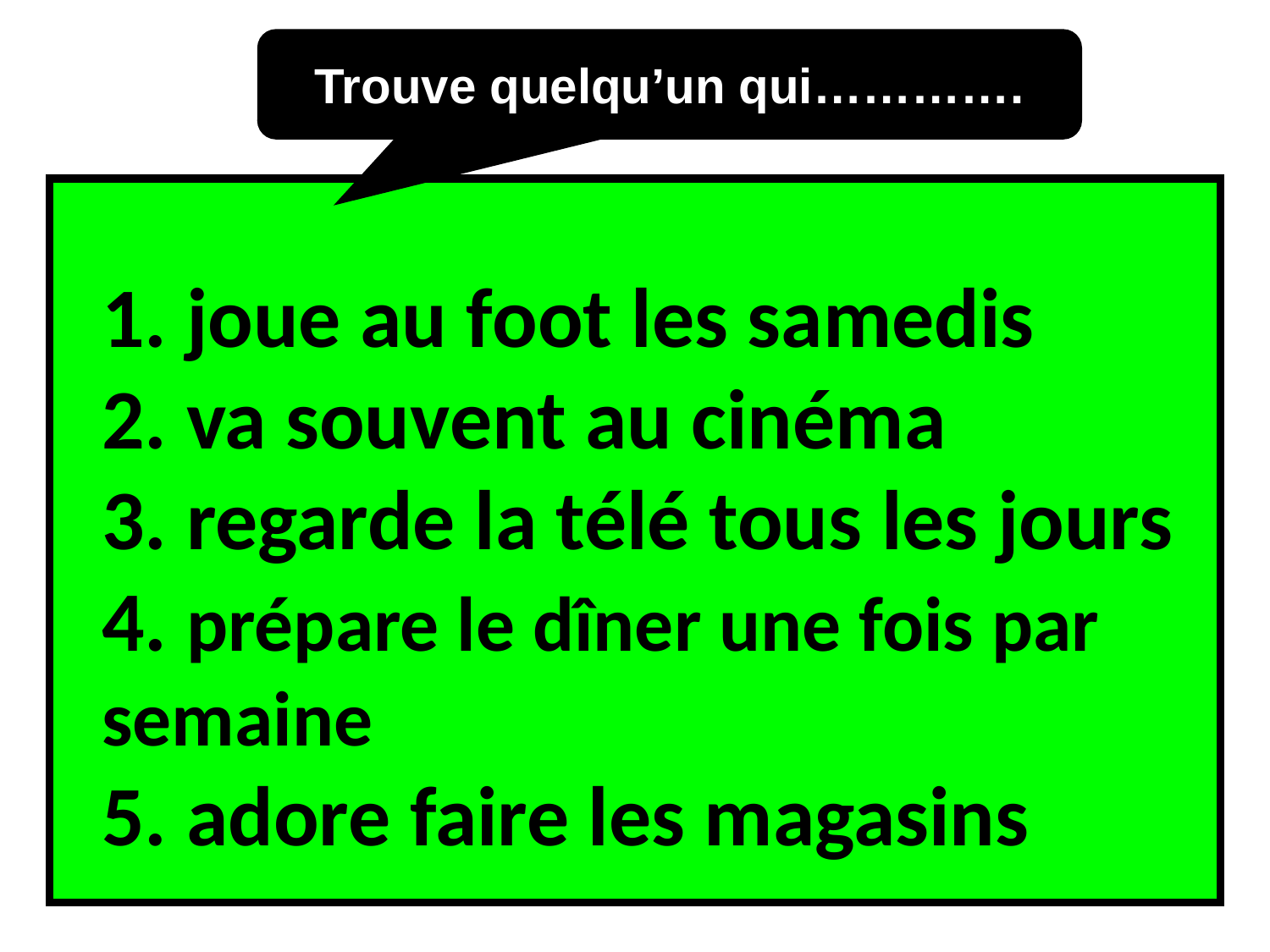

Trouve quelqu’un qui………….

1. joue au foot les samedis
2. va souvent au cinéma
3. regarde la télé tous les jours
4. prépare le dîner une fois par semaine
5. adore faire les magasins